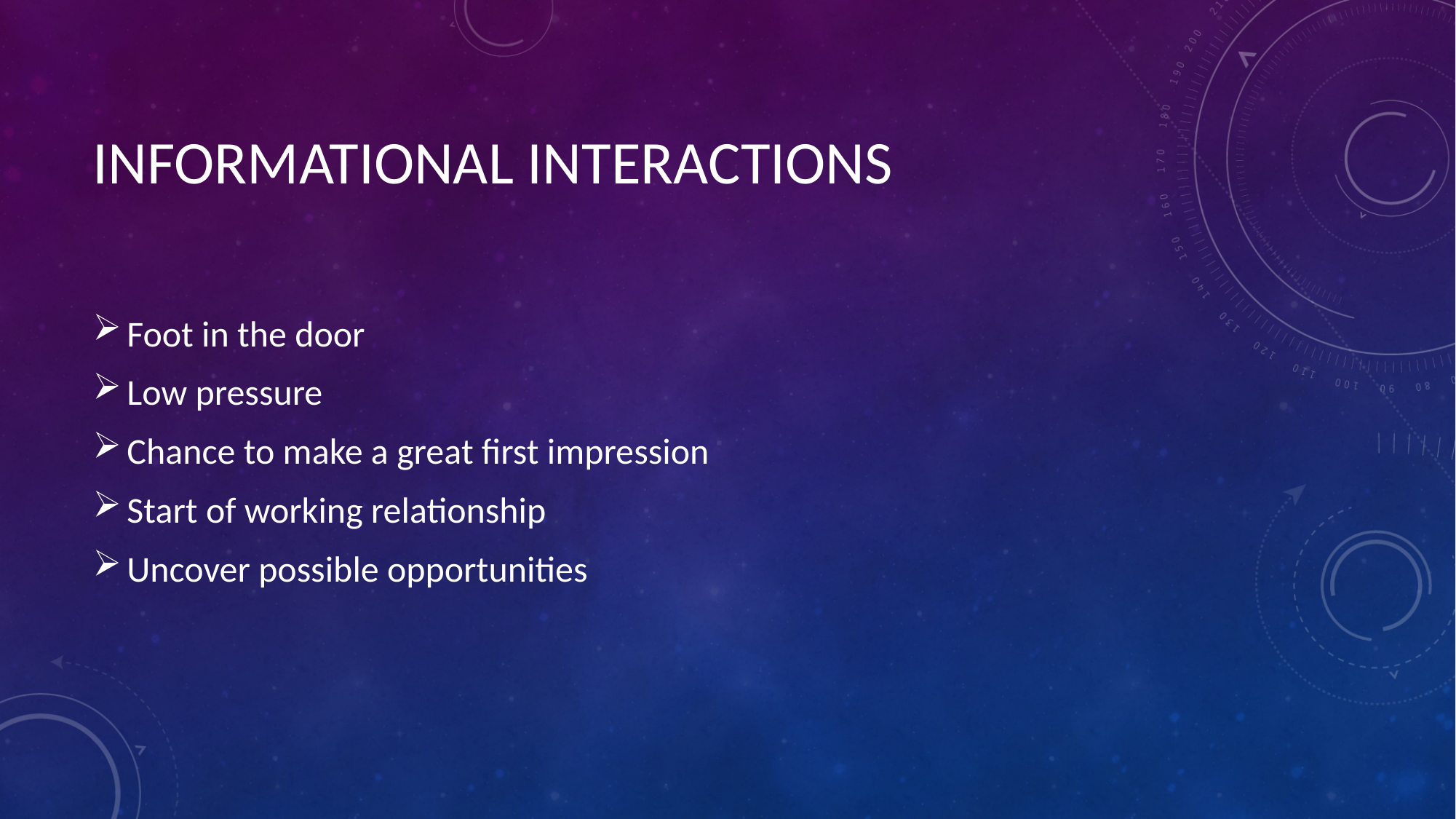

# Informational Interactions
Foot in the door
Low pressure
Chance to make a great first impression
Start of working relationship
Uncover possible opportunities